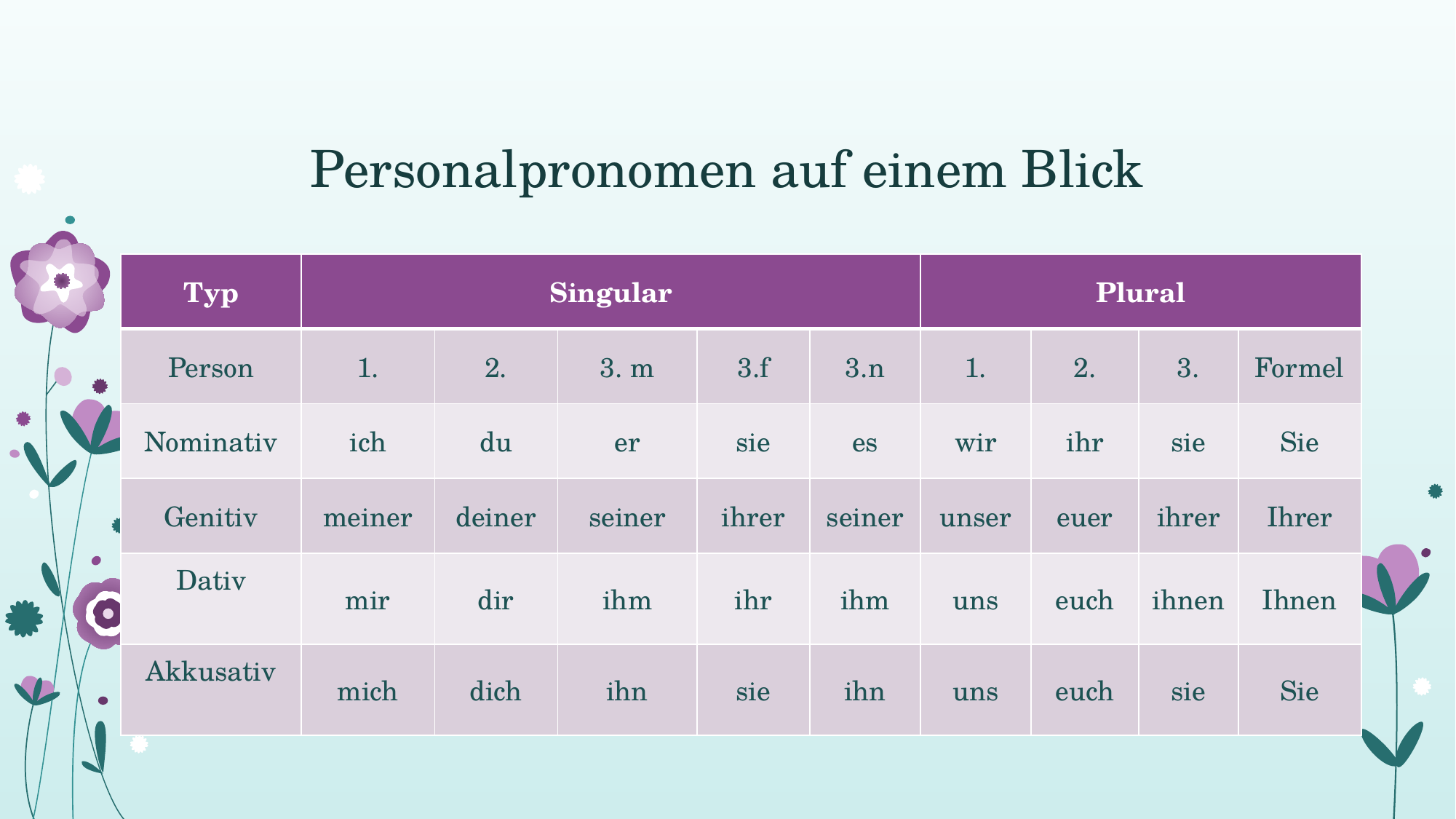

# Personalpronomen auf einem Blick
| Typ | Singular |  |  |  |  | Plural |  |  |  |
| --- | --- | --- | --- | --- | --- | --- | --- | --- | --- |
| Person | 1. | 2. | 3. m | 3.f | 3.n | 1. | 2. | 3. | Formel |
| Nominativ | ich | du | er | sie | es | wir | ihr | sie | Sie |
| Genitiv | meiner | deiner | seiner | ihrer | seiner | unser | euer | ihrer | Ihrer |
| Dativ | mir | dir | ihm | ihr | ihm | uns | euch | ihnen | Ihnen |
| Akkusativ | mich | dich | ihn | sie | ihn | uns | euch | sie | Sie |